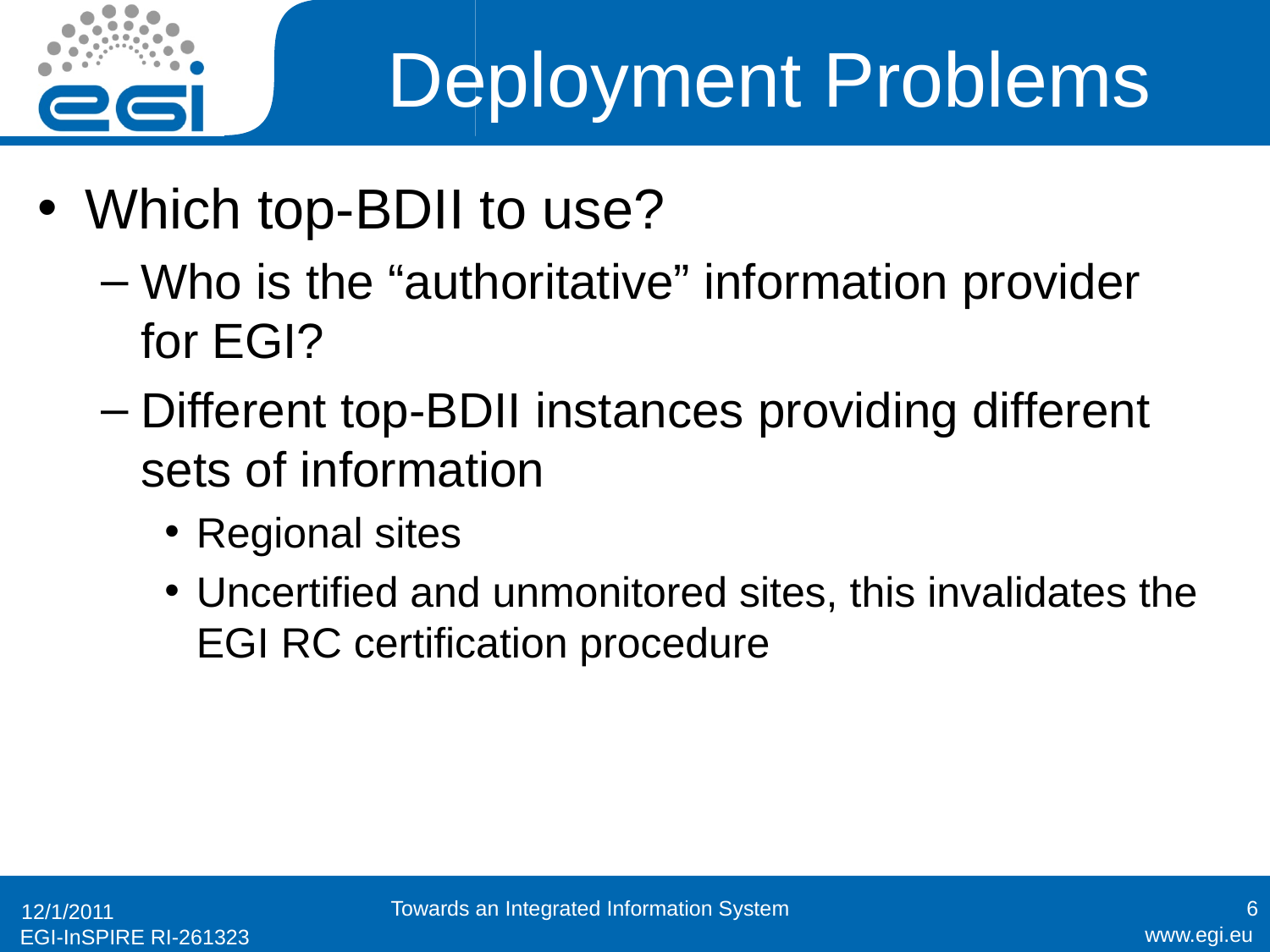

# Deployment Problems
Which top-BDII to use?
Who is the “authoritative” information provider for EGI?
Different top-BDII instances providing different sets of information
Regional sites
Uncertified and unmonitored sites, this invalidates the EGI RC certification procedure
Towards an Integrated Information System
6
12/1/2011